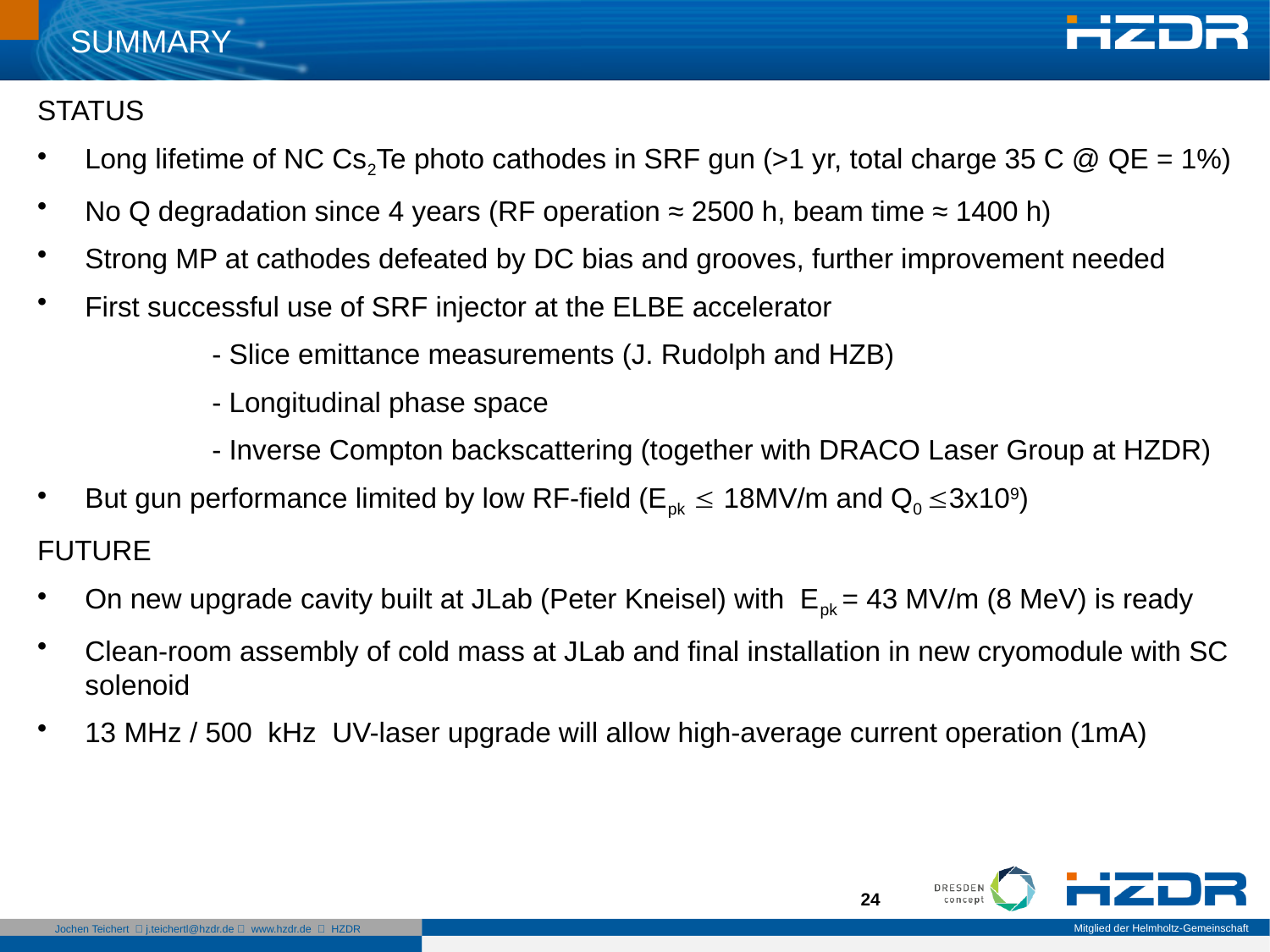

SUMMARY
STATUS
Long lifetime of NC Cs2Te photo cathodes in SRF gun (>1 yr, total charge 35 C @ QE = 1%)
No Q degradation since 4 years (RF operation ≈ 2500 h, beam time ≈ 1400 h)
Strong MP at cathodes defeated by DC bias and grooves, further improvement needed
First successful use of SRF injector at the ELBE accelerator
		- Slice emittance measurements (J. Rudolph and HZB)
		- Longitudinal phase space
		- Inverse Compton backscattering (together with DRACO Laser Group at HZDR)
But gun performance limited by low RF-field (Epk ≤ 18MV/m and Q0 ≤3x109)
FUTURE
On new upgrade cavity built at JLab (Peter Kneisel) with  Epk = 43 MV/m (8 MeV) is ready
Clean-room assembly of cold mass at JLab and final installation in new cryomodule with SC solenoid
13 MHz / 500  kHz  UV-laser upgrade will allow high-average current operation (1mA)